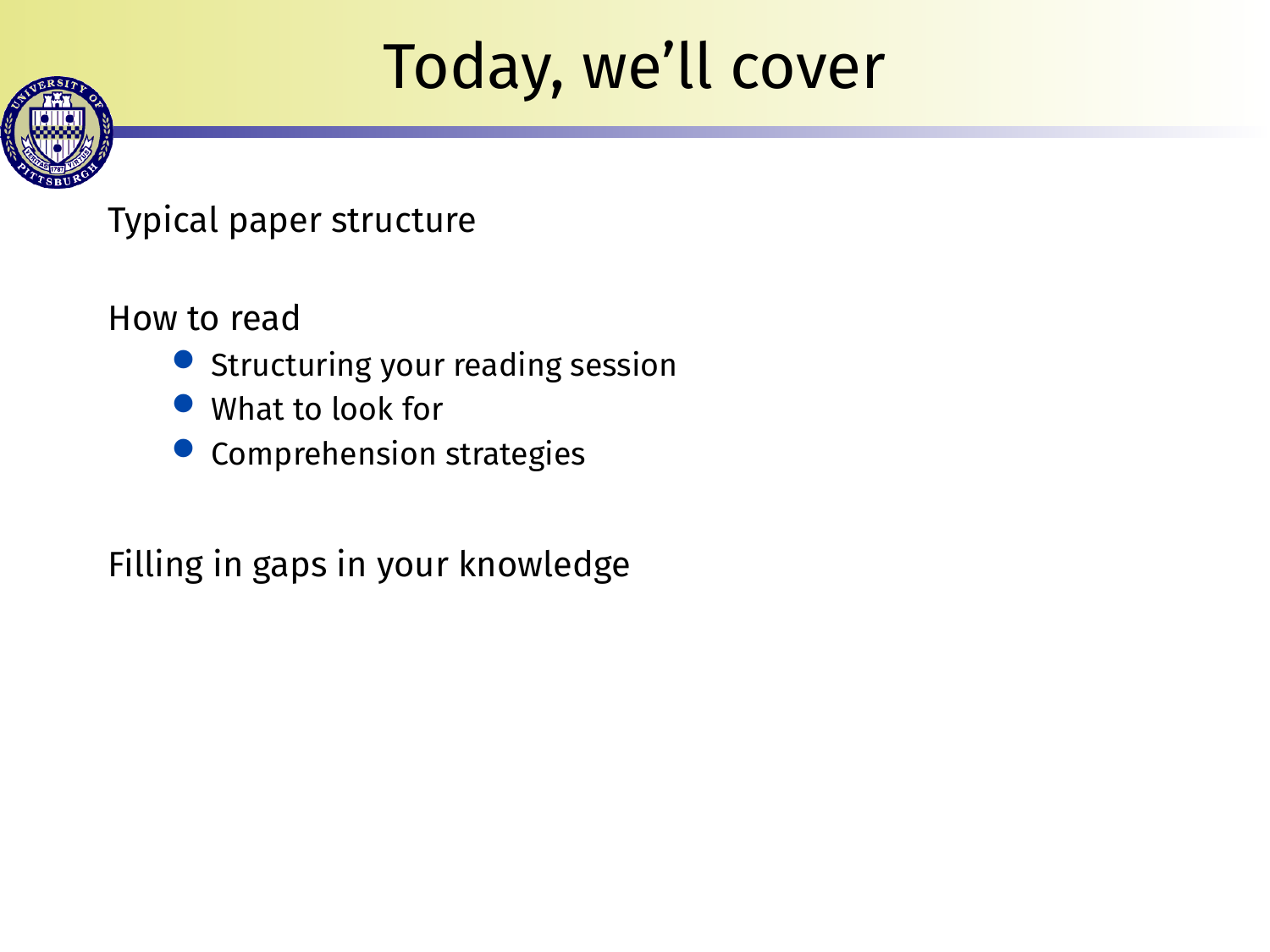

# Today, we’ll cover
Typical paper structure

How to read
Structuring your reading session
What to look for
Comprehension strategies

Filling in gaps in your knowledge